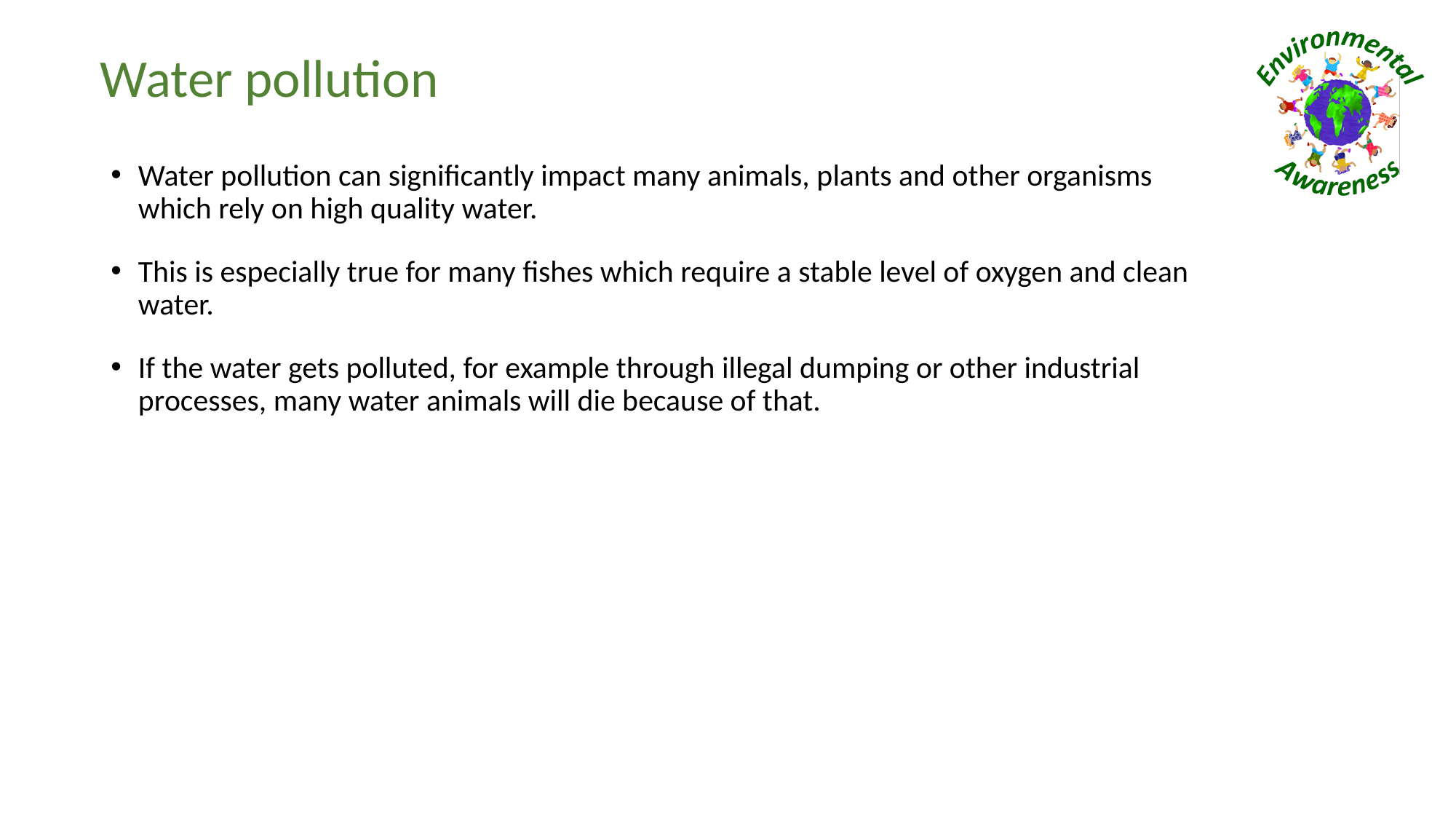

# Water pollution
Water pollution can significantly impact many animals, plants and other organisms which rely on high quality water.
This is especially true for many fishes which require a stable level of oxygen and clean water.
If the water gets polluted, for example through illegal dumping or other industrial processes, many water animals will die because of that.